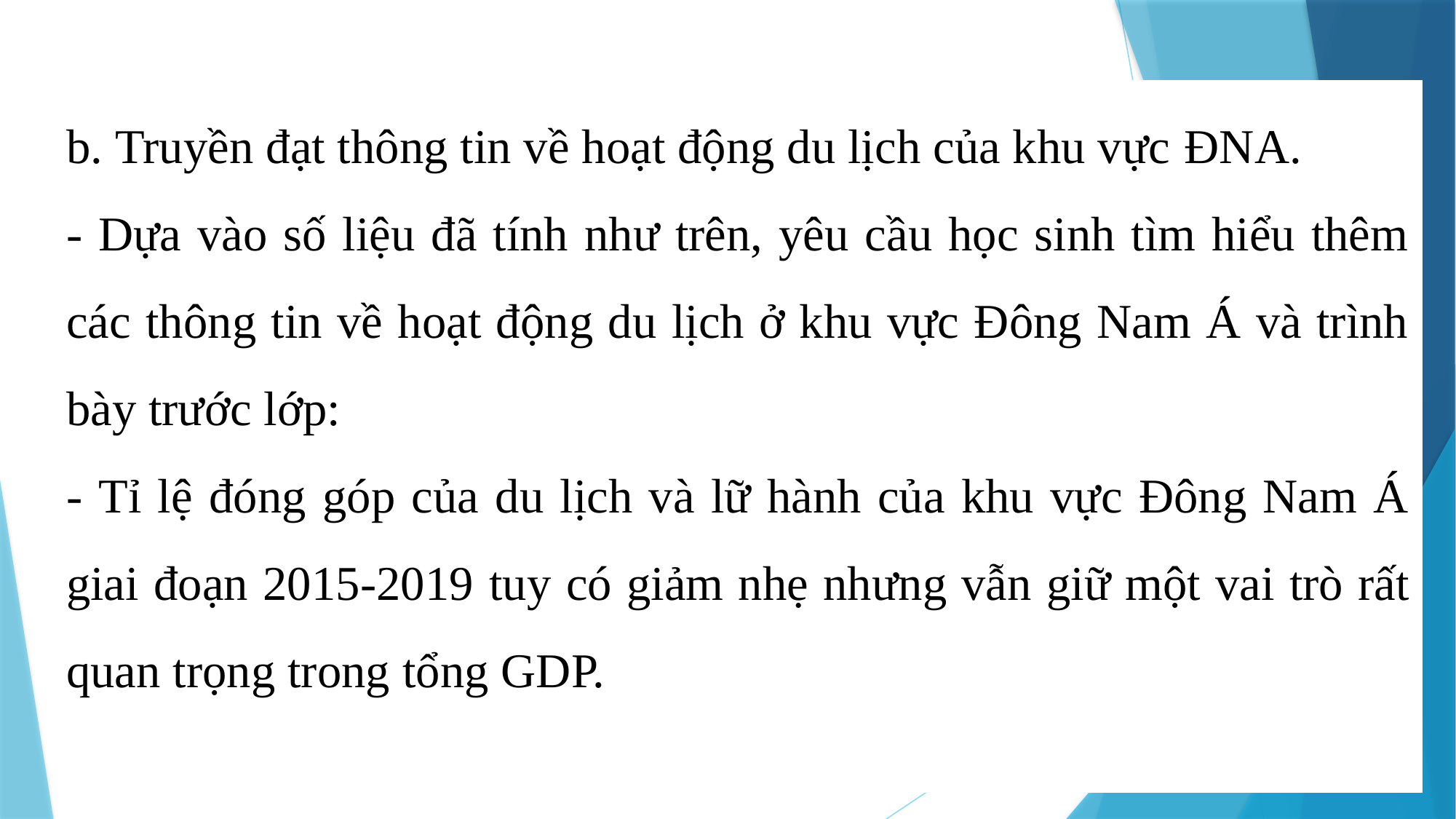

b. Truyền đạt thông tin về hoạt động du lịch của khu vực ĐNA.
- Dựa vào số liệu đã tính như trên, yêu cầu học sinh tìm hiểu thêm các thông tin về hoạt động du lịch ở khu vực Đông Nam Á và trình bày trước lớp:
- Tỉ lệ đóng góp của du lịch và lữ hành của khu vực Đông Nam Á giai đoạn 2015-2019 tuy có giảm nhẹ nhưng vẫn giữ một vai trò rất quan trọng trong tổng GDP.